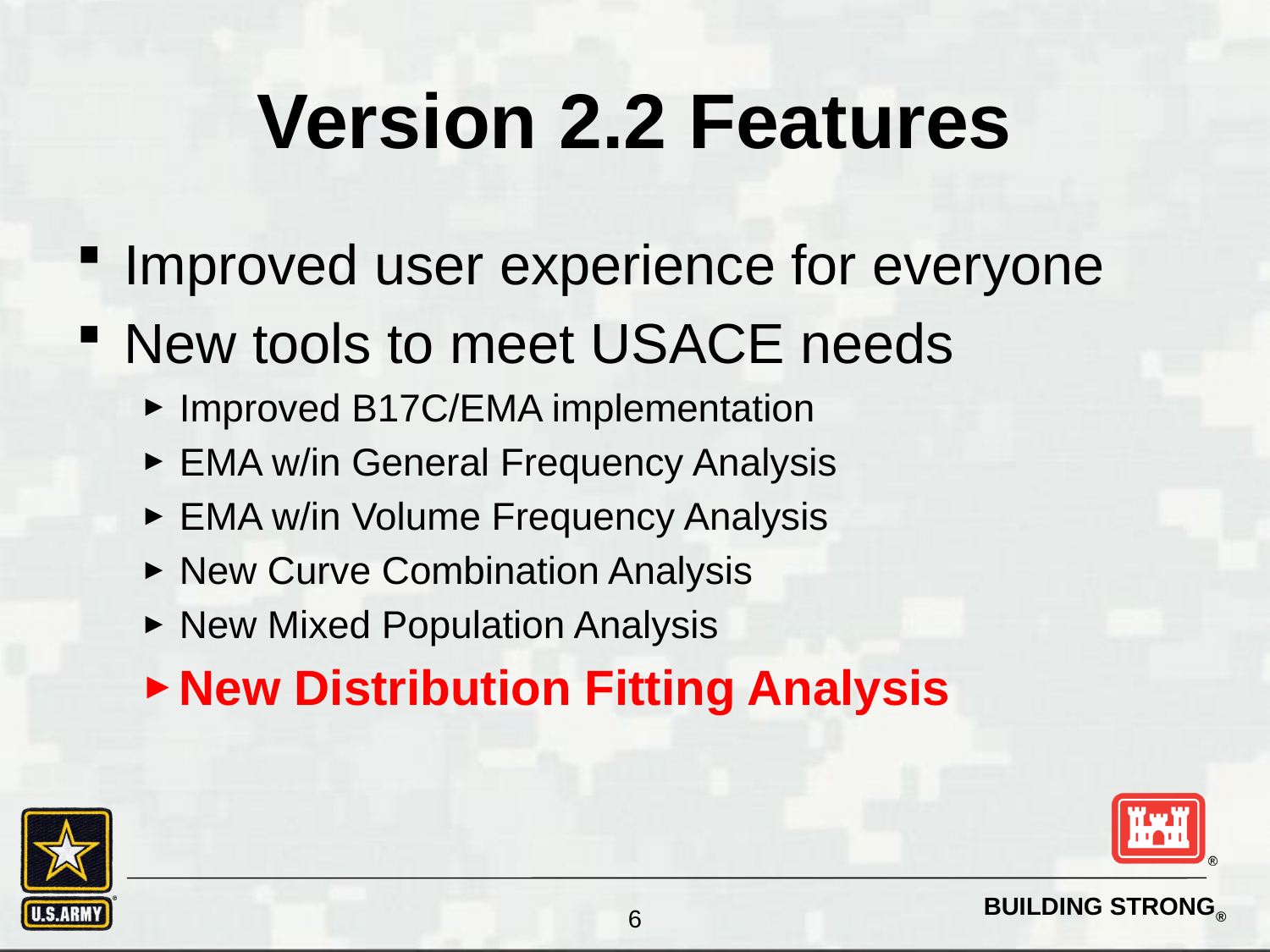

# Version 2.2 Features
Improved user experience for everyone
New tools to meet USACE needs
Improved B17C/EMA implementation
EMA w/in General Frequency Analysis
EMA w/in Volume Frequency Analysis
New Curve Combination Analysis
New Mixed Population Analysis
New Distribution Fitting Analysis
6